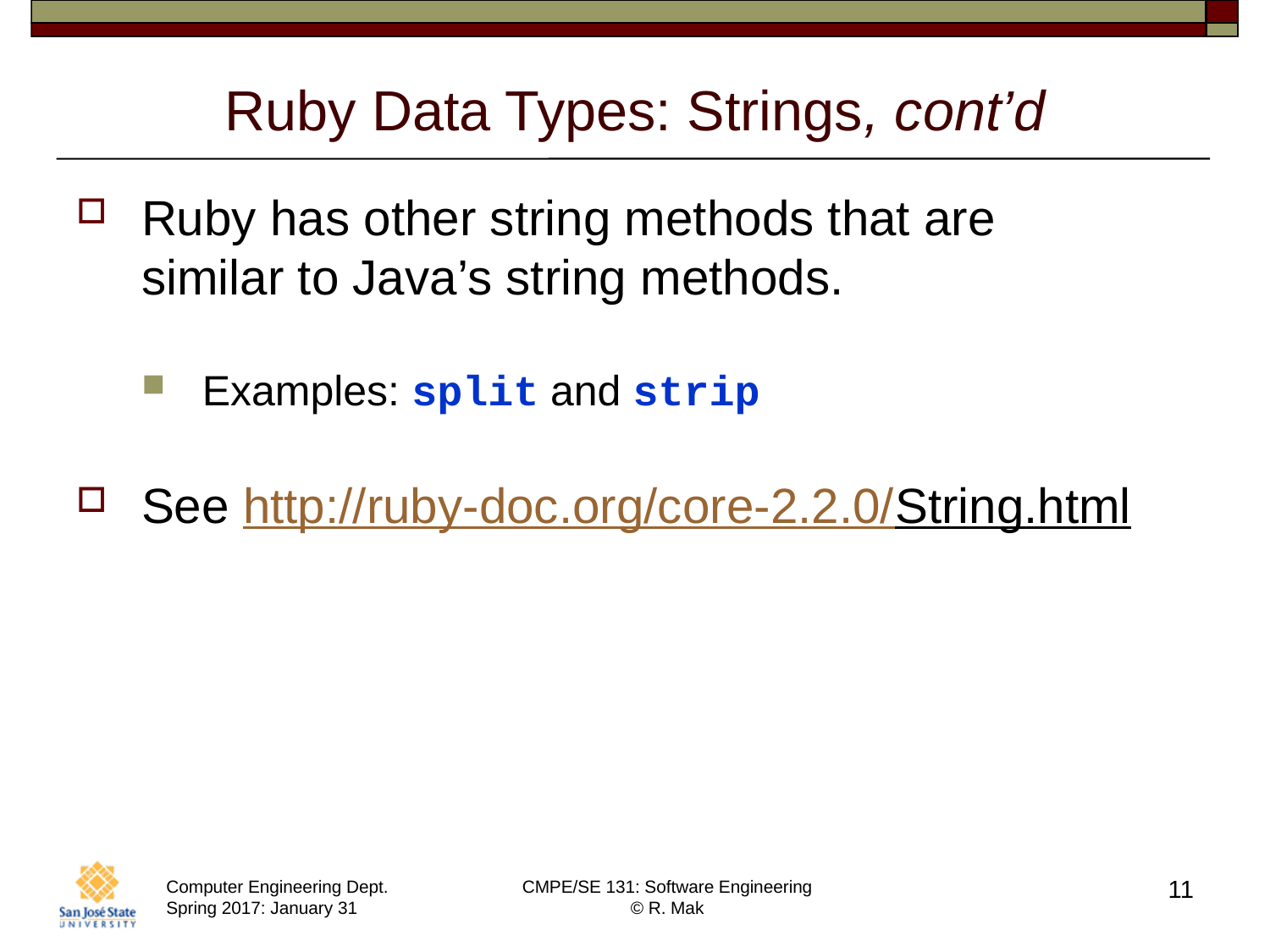

# Ruby Data Types: Strings, cont’d
Ruby has other string methods that are
similar to Java’s string methods.

Examples: split and strip

See http://ruby-doc.org/core-2.2.0/String.html
11